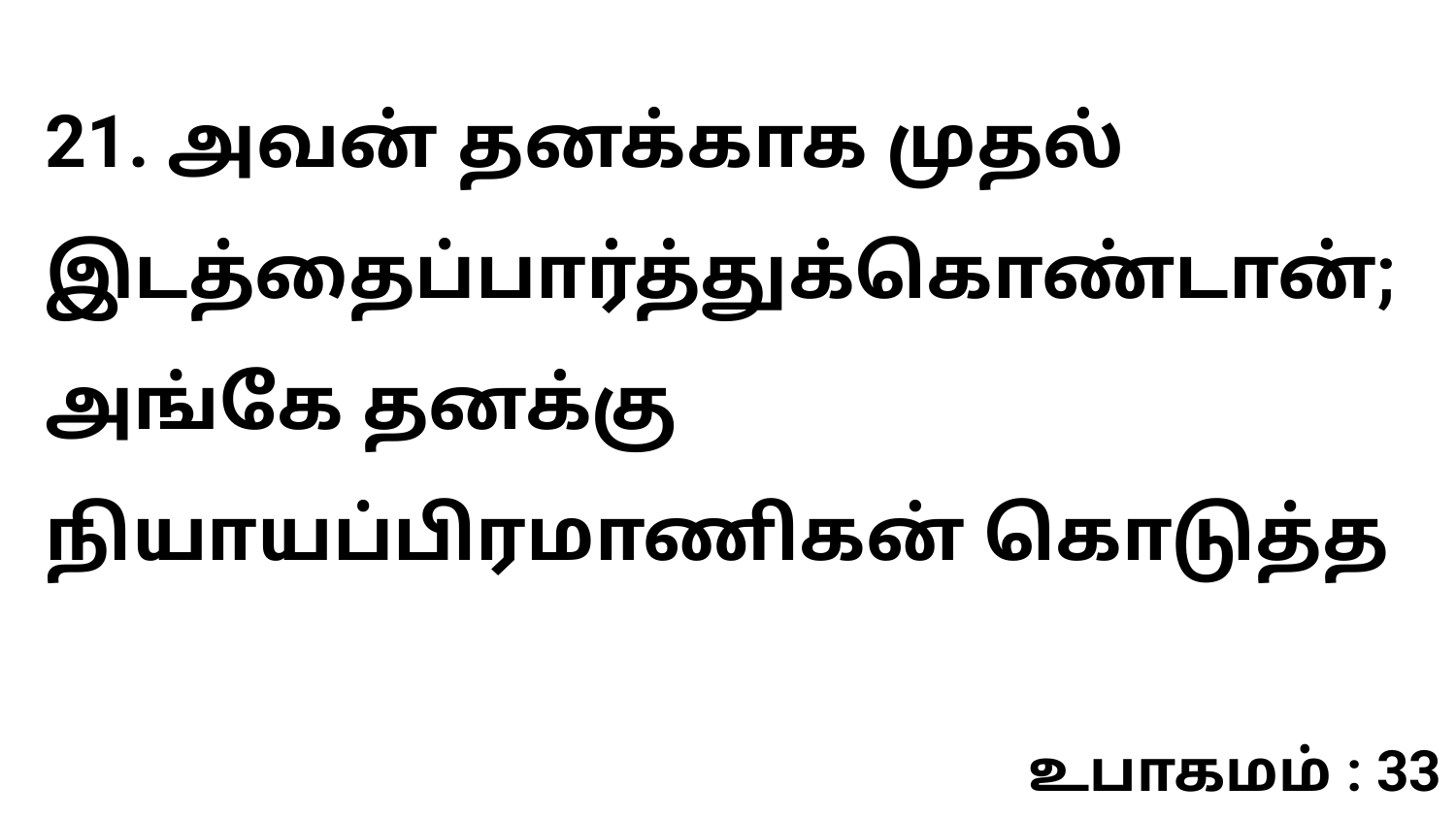

21. அவன் தனக்காக முதல் இடத்தைப்பார்த்துக்கொண்டான்; அங்கே தனக்கு நியாயப்பிரமாணிகன் கொடுத்த
உபாகமம் : 33